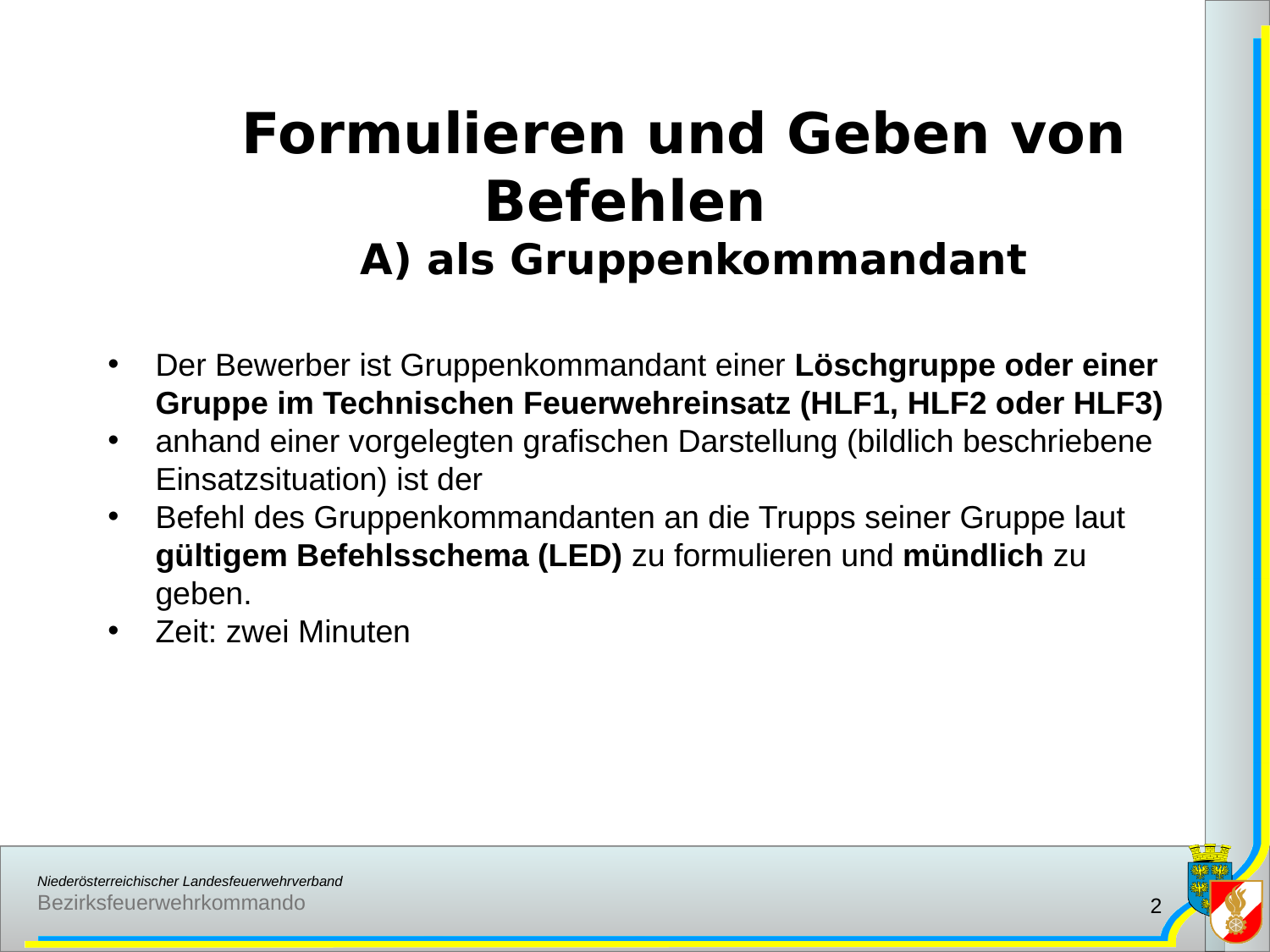

Formulieren und Geben von Befehlen
        A) als Gruppenkommandant
Der Bewerber ist Gruppenkommandant einer Löschgruppe oder einer Gruppe im Technischen Feuerwehreinsatz (HLF1, HLF2 oder HLF3)
anhand einer vorgelegten grafischen Darstellung (bildlich beschriebene Einsatzsituation) ist der
Befehl des Gruppenkommandanten an die Trupps seiner Gruppe laut gültigem Befehlsschema (LED) zu formulieren und mündlich zu geben.
Zeit: zwei Minuten
2